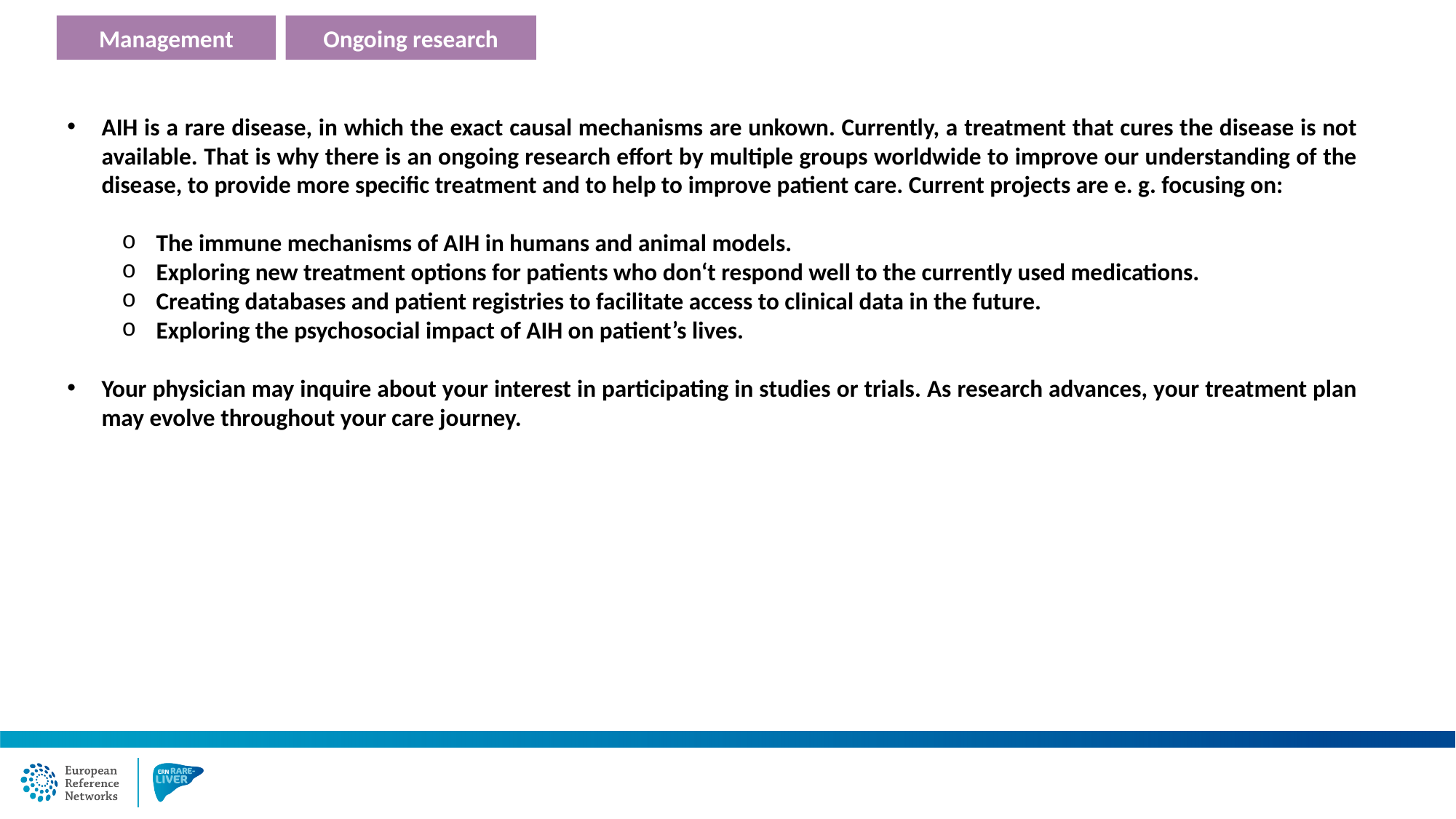

Management
Ongoing research
AIH is a rare disease, in which the exact causal mechanisms are unkown. Currently, a treatment that cures the disease is not available. That is why there is an ongoing research effort by multiple groups worldwide to improve our understanding of the disease, to provide more specific treatment and to help to improve patient care. Current projects are e. g. focusing on:

The immune mechanisms of AIH in humans and animal models.
Exploring new treatment options for patients who don‘t respond well to the currently used medications.
Creating databases and patient registries to facilitate access to clinical data in the future.
Exploring the psychosocial impact of AIH on patient’s lives.

Your physician may inquire about your interest in participating in studies or trials. As research advances, your treatment plan may evolve throughout your care journey.